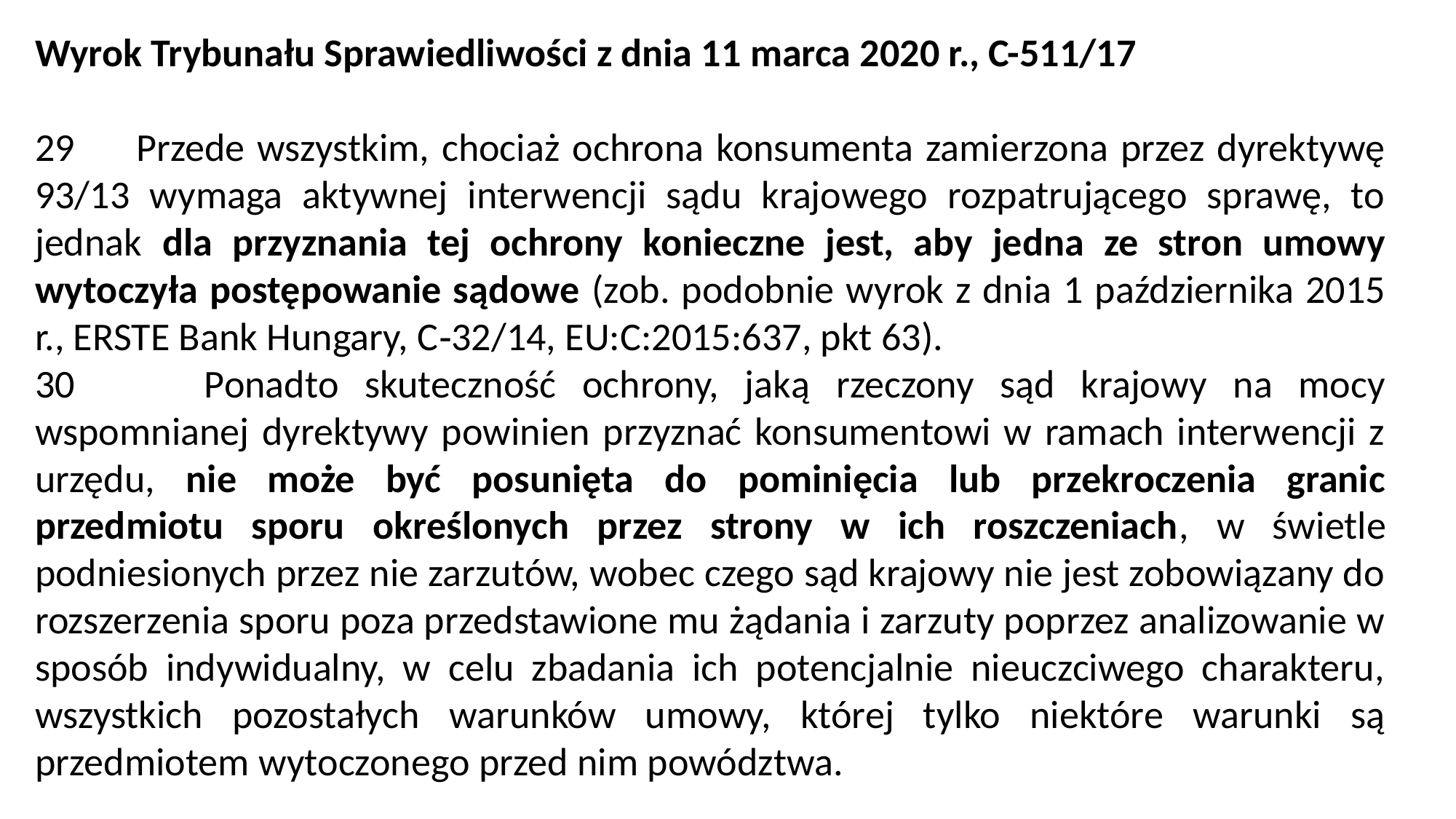

Wyrok Trybunału Sprawiedliwości z dnia 11 marca 2020 r., C-511/17

29     Przede wszystkim, chociaż ochrona konsumenta zamierzona przez dyrektywę 93/13 wymaga aktywnej interwencji sądu krajowego rozpatrującego sprawę, to jednak dla przyznania tej ochrony konieczne jest, aby jedna ze stron umowy wytoczyła postępowanie sądowe (zob. podobnie wyrok z dnia 1 października 2015 r., ERSTE Bank Hungary, C‑32/14, EU:C:2015:637, pkt 63).
30     Ponadto skuteczność ochrony, jaką rzeczony sąd krajowy na mocy wspomnianej dyrektywy powinien przyznać konsumentowi w ramach interwencji z urzędu, nie może być posunięta do pominięcia lub przekroczenia granic przedmiotu sporu określonych przez strony w ich roszczeniach, w świetle podniesionych przez nie zarzutów, wobec czego sąd krajowy nie jest zobowiązany do rozszerzenia sporu poza przedstawione mu żądania i zarzuty poprzez analizowanie w sposób indywidualny, w celu zbadania ich potencjalnie nieuczciwego charakteru, wszystkich pozostałych warunków umowy, której tylko niektóre warunki są przedmiotem wytoczonego przed nim powództwa.